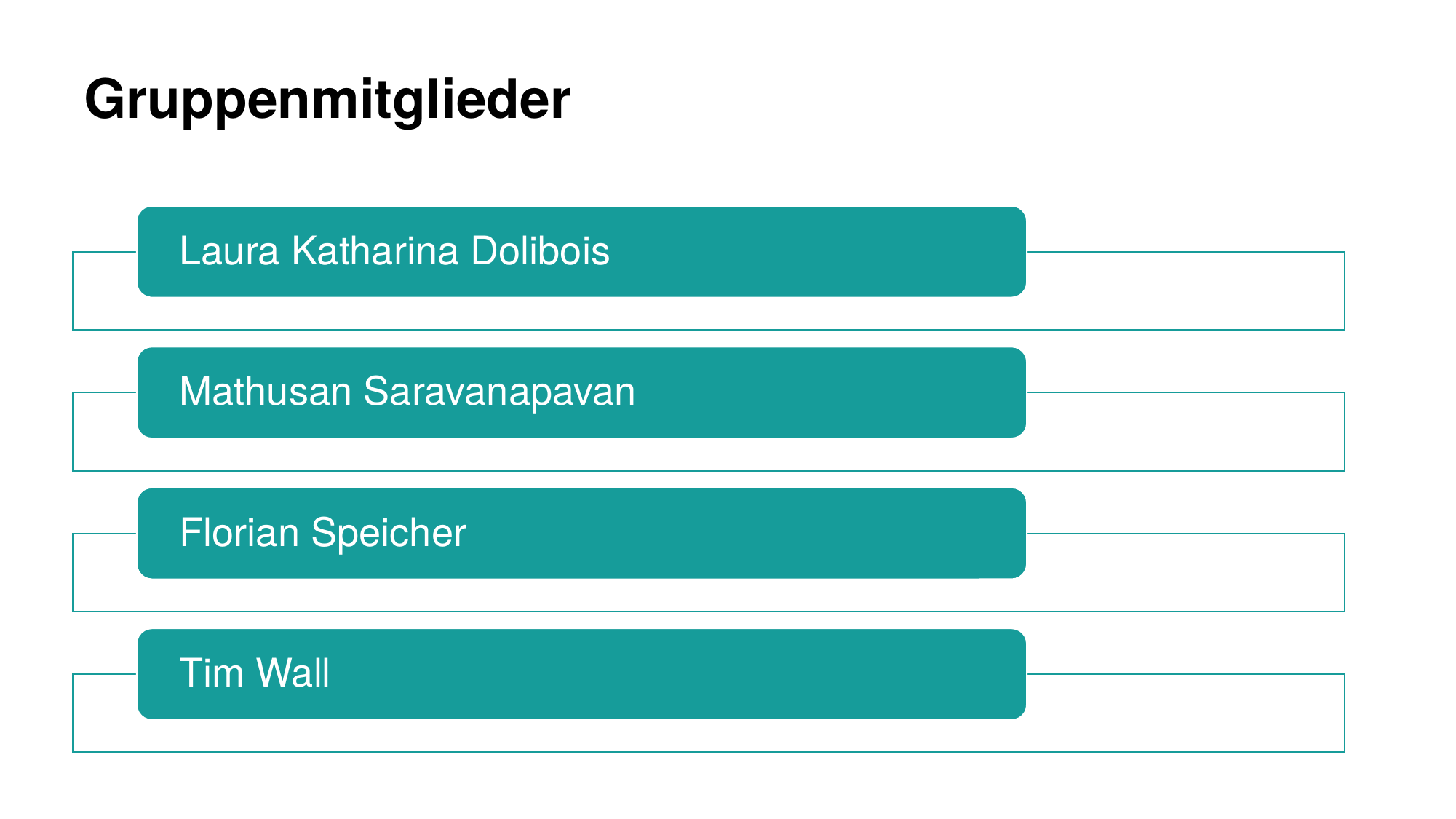

# Gruppenmitglieder
Laura Katharina Dolibois
Mathusan Saravanapavan
Florian Speicher
Tim Wall